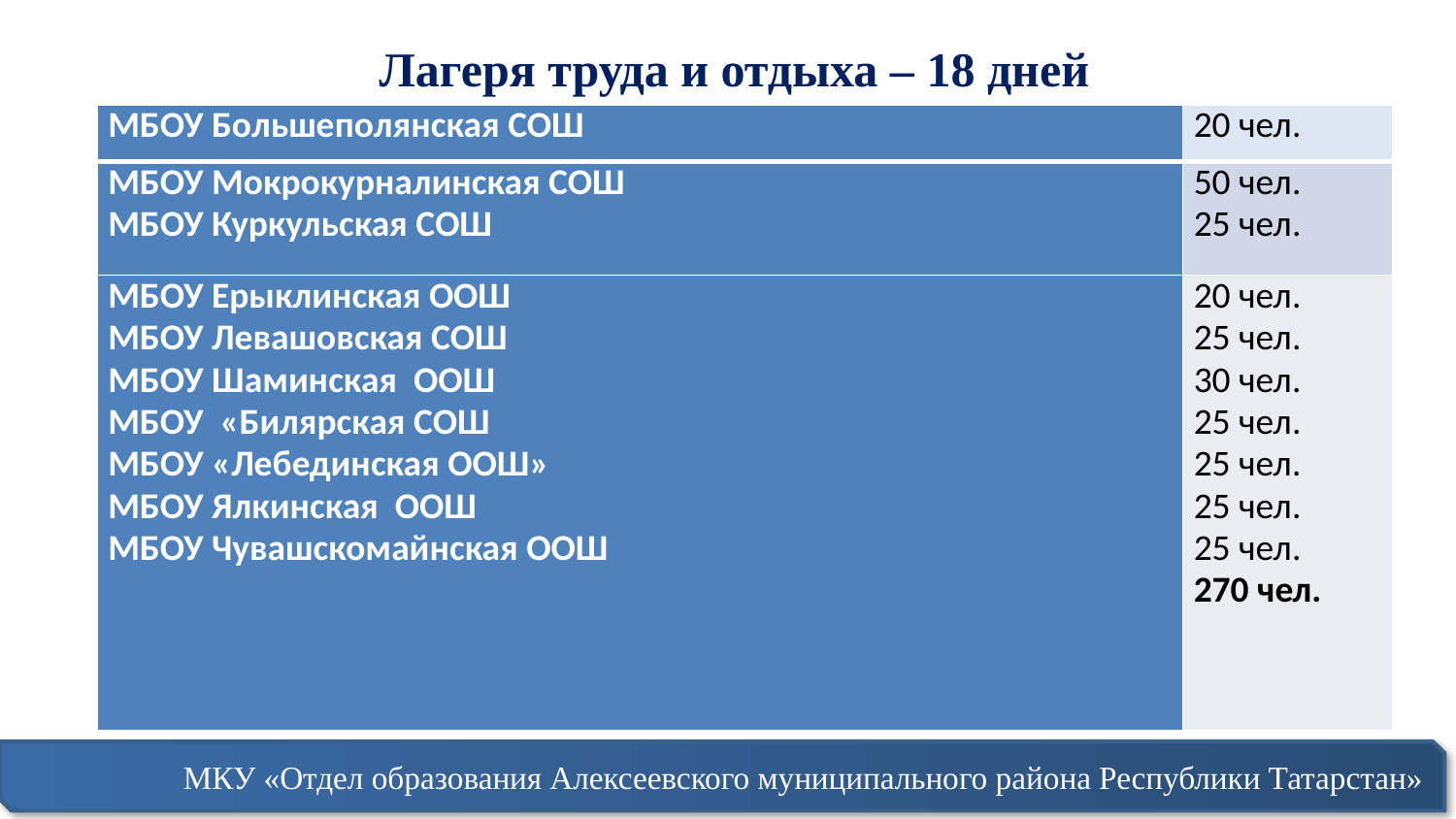

Лагеря труда и отдыха – 18 дней
| МБОУ Большеполянская СОШ | 20 чел. |
| --- | --- |
| МБОУ Мокрокурналинская СОШ МБОУ Куркульская СОШ | 50 чел. 25 чел. |
| МБОУ Ерыклинская ООШ МБОУ Левашовская СОШ МБОУ Шаминская ООШ МБОУ «Билярская СОШ МБОУ «Лебединская ООШ» МБОУ Ялкинская ООШ МБОУ Чувашскомайнская ООШ | 20 чел. 25 чел. 30 чел. 25 чел. 25 чел. 25 чел. 25 чел. 270 чел. |
МКУ «Отдел образования Алексеевского муниципального района Республики Татарстан»